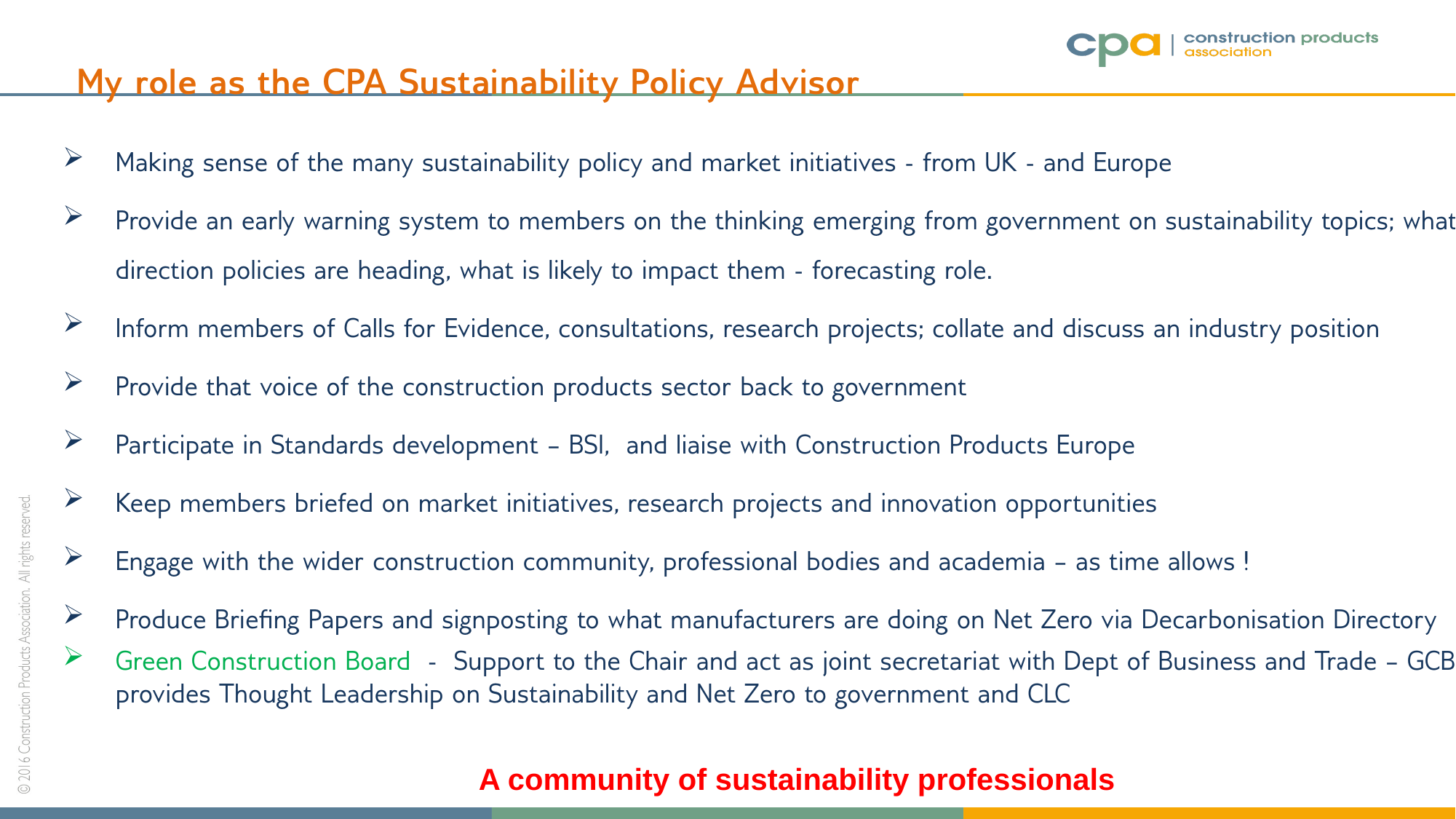

My role as the CPA Sustainability Policy Advisor
Making sense of the many sustainability policy and market initiatives - from UK - and Europe
Provide an early warning system to members on the thinking emerging from government on sustainability topics; what direction policies are heading, what is likely to impact them - forecasting role.
Inform members of Calls for Evidence, consultations, research projects; collate and discuss an industry position
Provide that voice of the construction products sector back to government
Participate in Standards development – BSI,  and liaise with Construction Products Europe
Keep members briefed on market initiatives, research projects and innovation opportunities
Engage with the wider construction community, professional bodies and academia – as time allows !
Produce Briefing Papers and signposting to what manufacturers are doing on Net Zero via Decarbonisation Directory
Green Construction Board  -  Support to the Chair and act as joint secretariat with Dept of Business and Trade – GCB provides Thought Leadership on Sustainability and Net Zero to government and CLC

A community of sustainability professionals